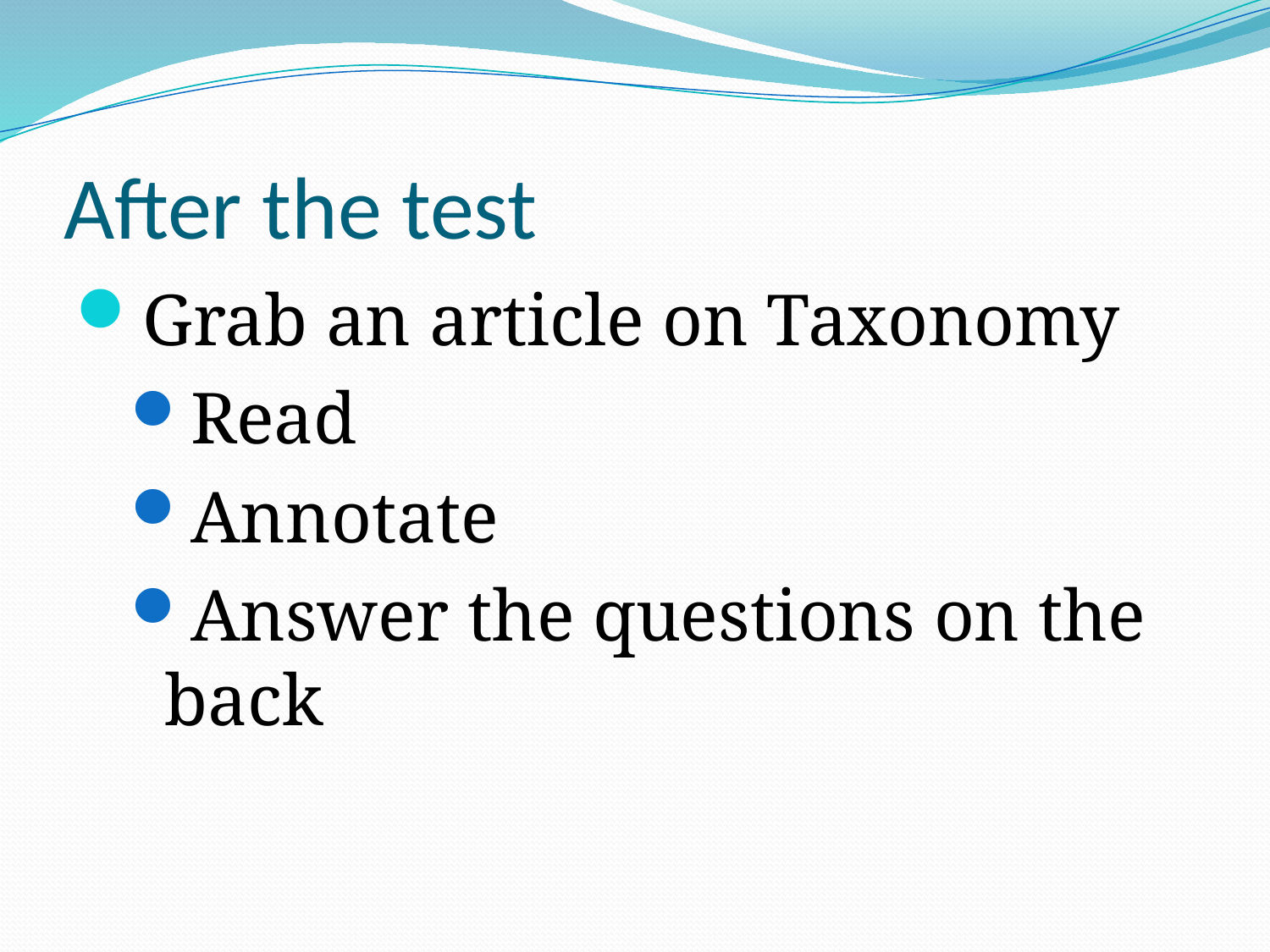

# After the test
Grab an article on Taxonomy
Read
Annotate
Answer the questions on the back